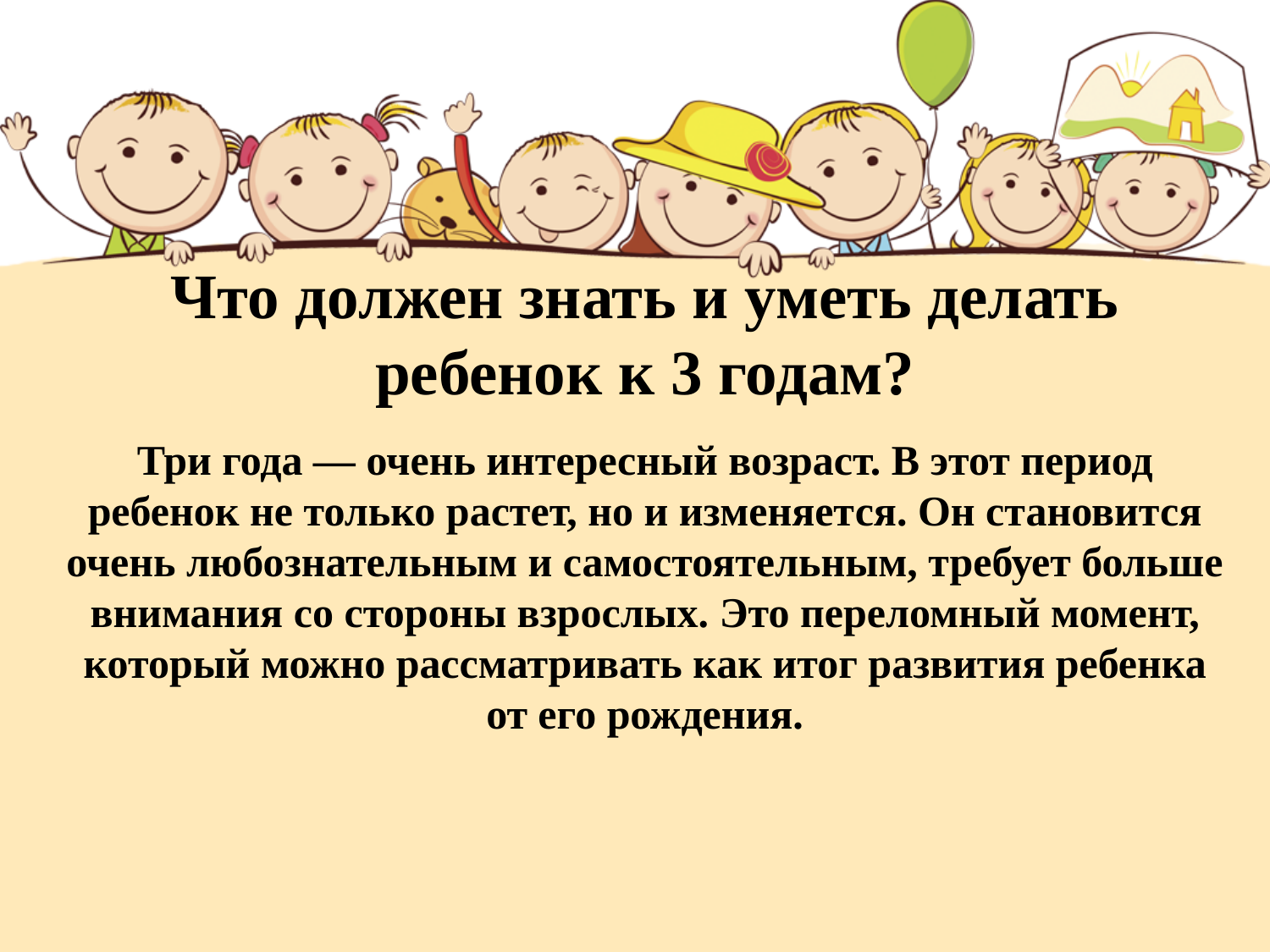

# Что должен знать и уметь делать ребенок к 3 годам?
Три года — очень интересный возраст. В этот период ребенок не только растет, но и изменяется. Он становится очень любознательным и самостоятельным, требует больше внимания со стороны взрослых. Это переломный момент, который можно рассматривать как итог развития ребенка от его рождения.